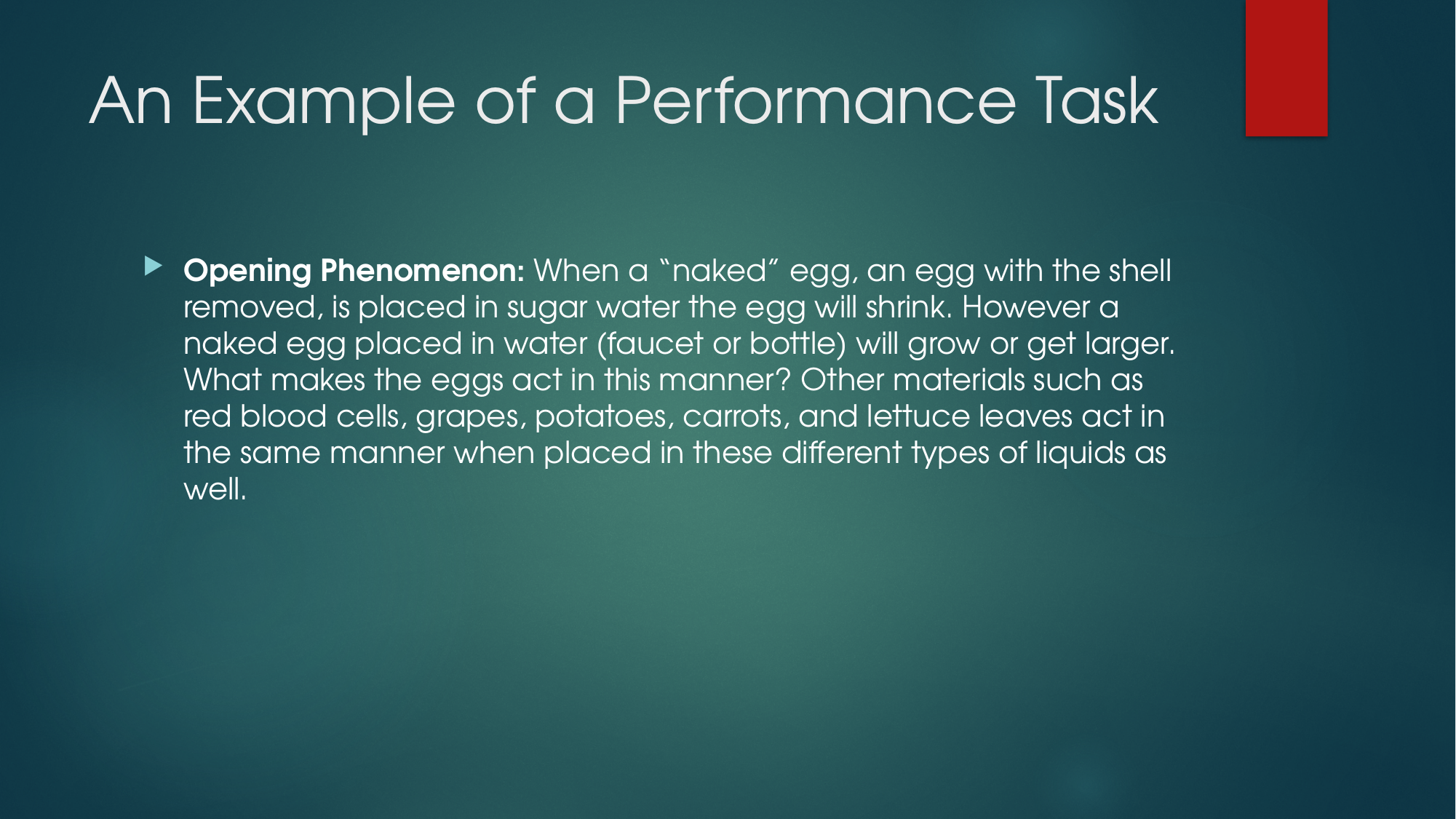

# An Example of a Performance Task
Opening Phenomenon: When a “naked” egg, an egg with the shell removed, is placed in sugar water the egg will shrink. However a naked egg placed in water (faucet or bottle) will grow or get larger. What makes the eggs act in this manner? Other materials such as red blood cells, grapes, potatoes, carrots, and lettuce leaves act in the same manner when placed in these different types of liquids as well.